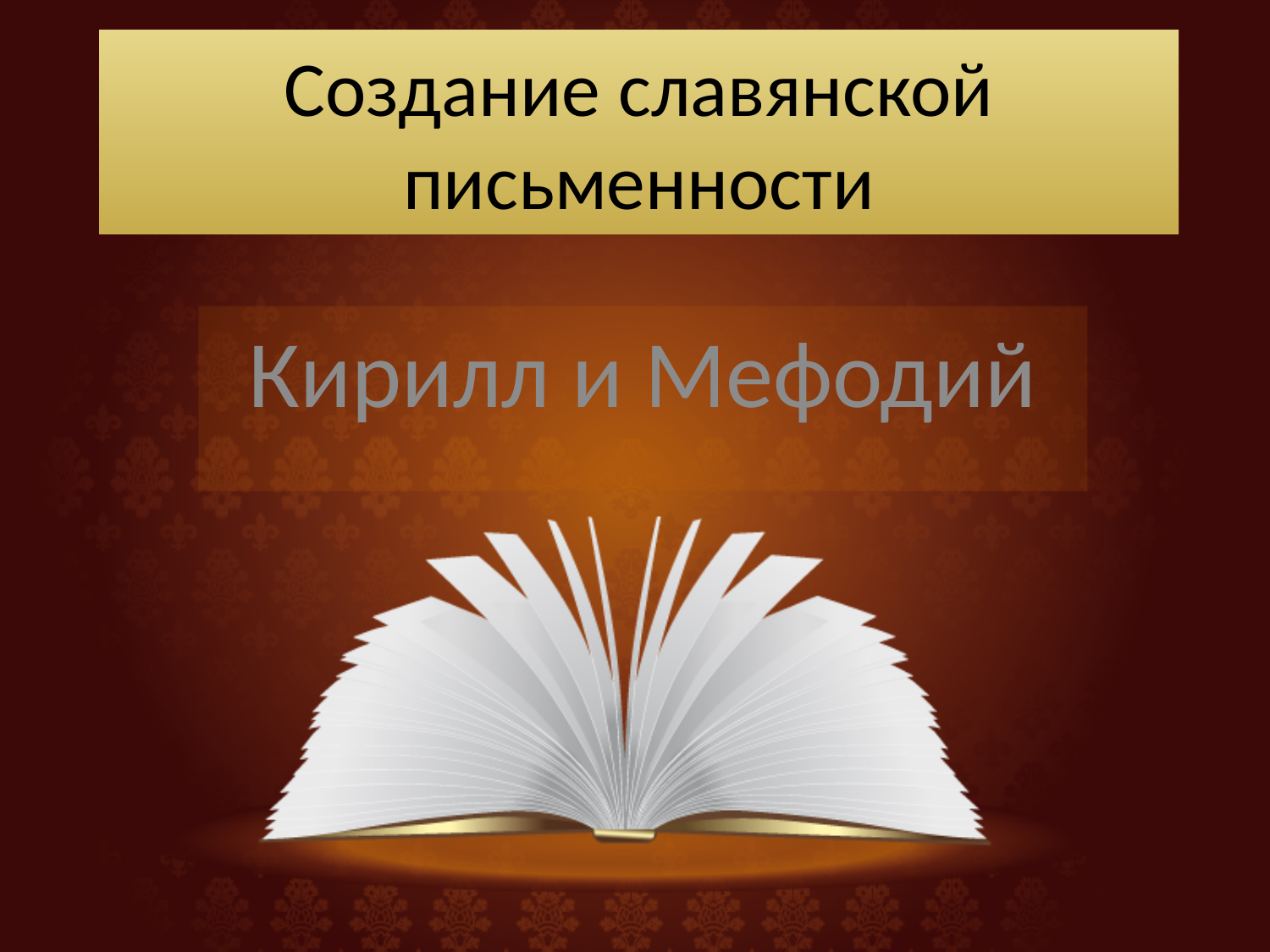

# Создание славянской письменности
Кирилл и Мефодий